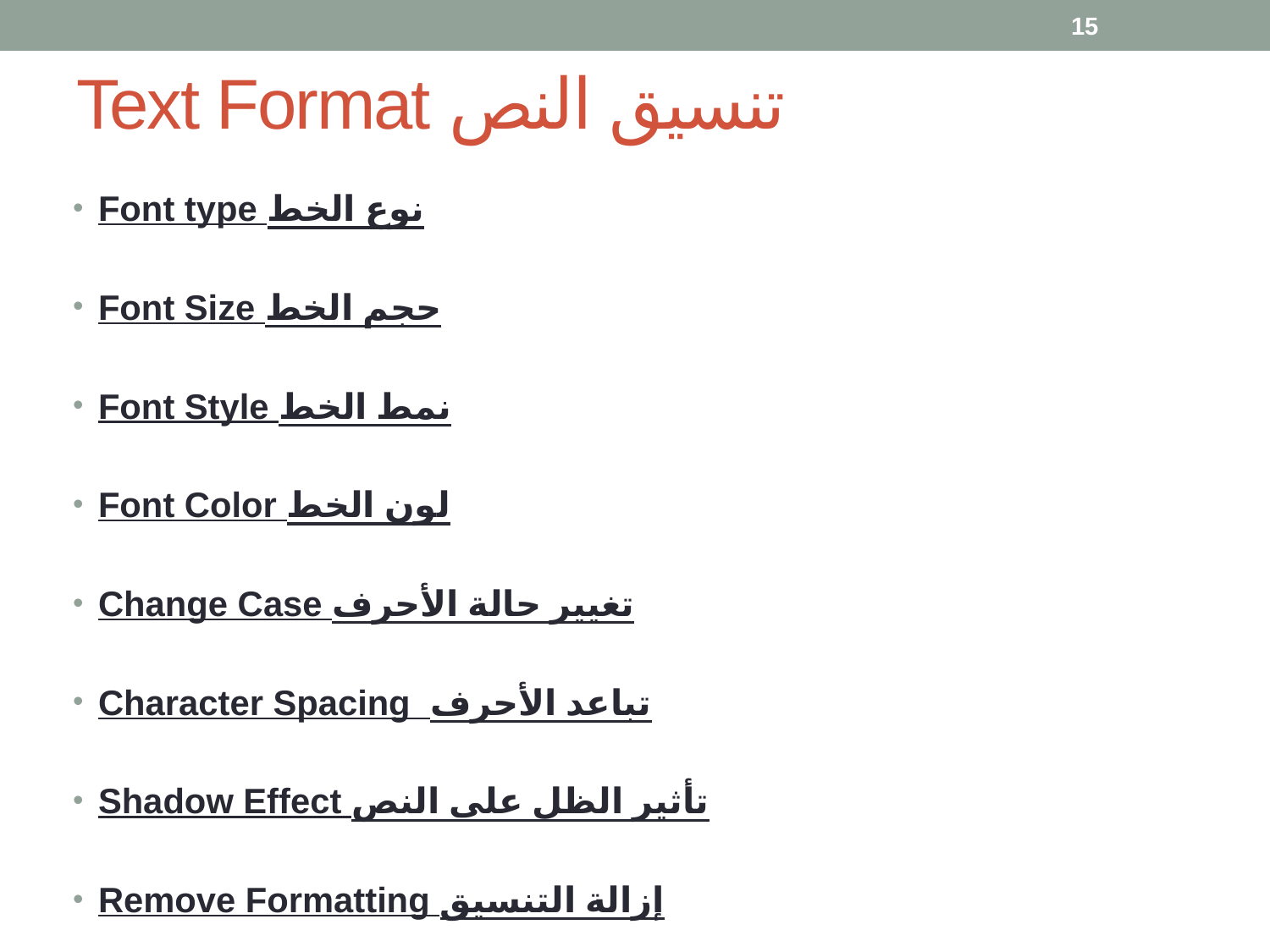

15
# Text Format تنسيق النص
Font type نوع الخط

Font Size حجم الخط

Font Style نمط الخط

Font Color لون الخط

Change Case تغيير حالة الأحرف

Character Spacing  تباعد الأحرف

Shadow Effect تأثير الظل على النص

Remove Formatting إزالة التنسيق